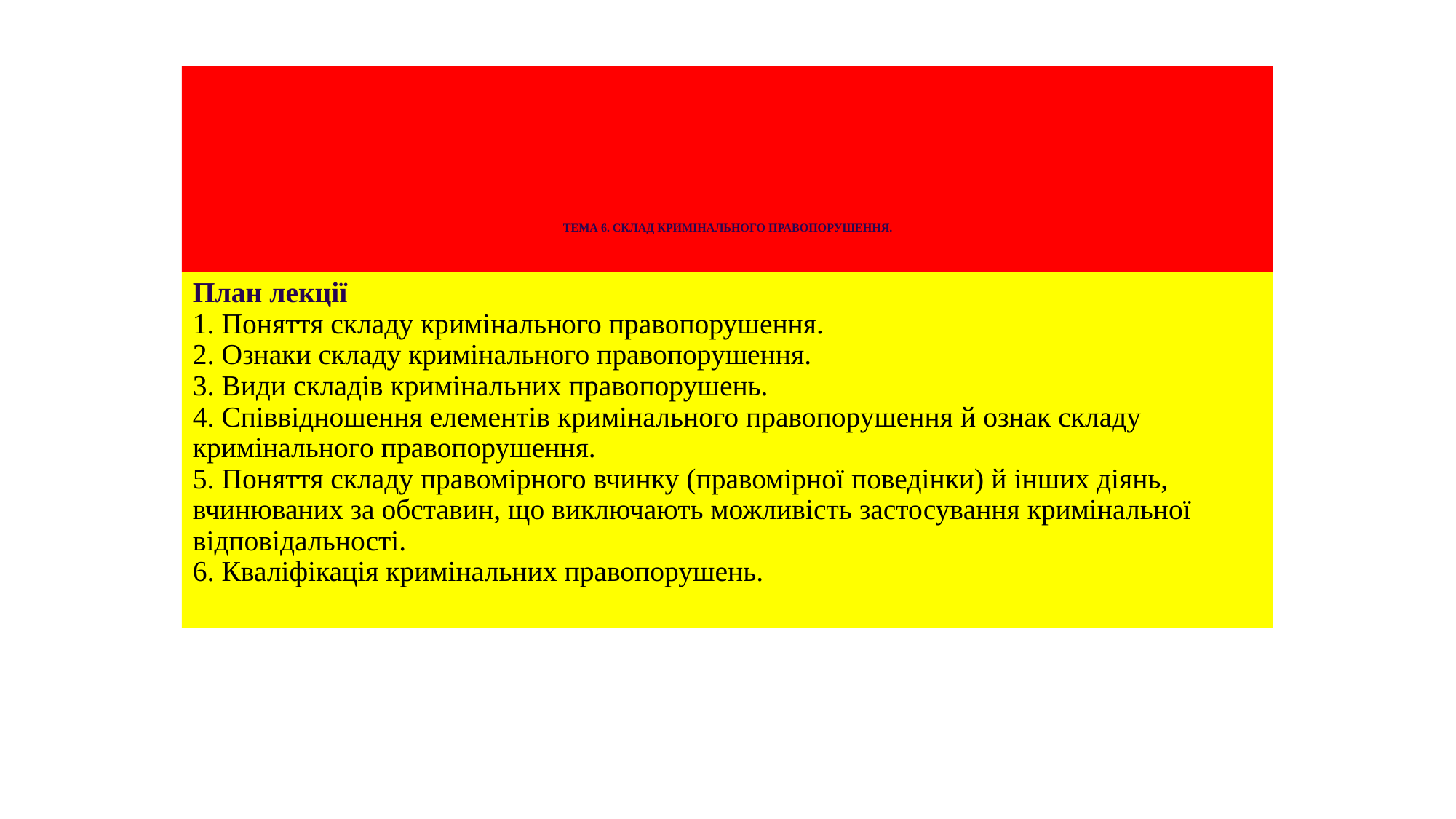

# ТЕМА 6. СКЛАД КРИМІНАЛЬНОГО ПРАВОПОРУШЕННЯ.
План лекції
1. Поняття складу кримінального правопорушення.
2. Ознаки складу кримінального правопорушення.
3. Види складів кримінальних правопорушень.
4. Співвідношення елементів кримінального правопорушення й ознак складу кримінального правопорушення.
5. Поняття складу правомірного вчинку (правомірної поведінки) й інших діянь, вчинюваних за обставин, що виключають можливість застосування кримінальної відповідальності.
6. Кваліфікація кримінальних правопорушень.